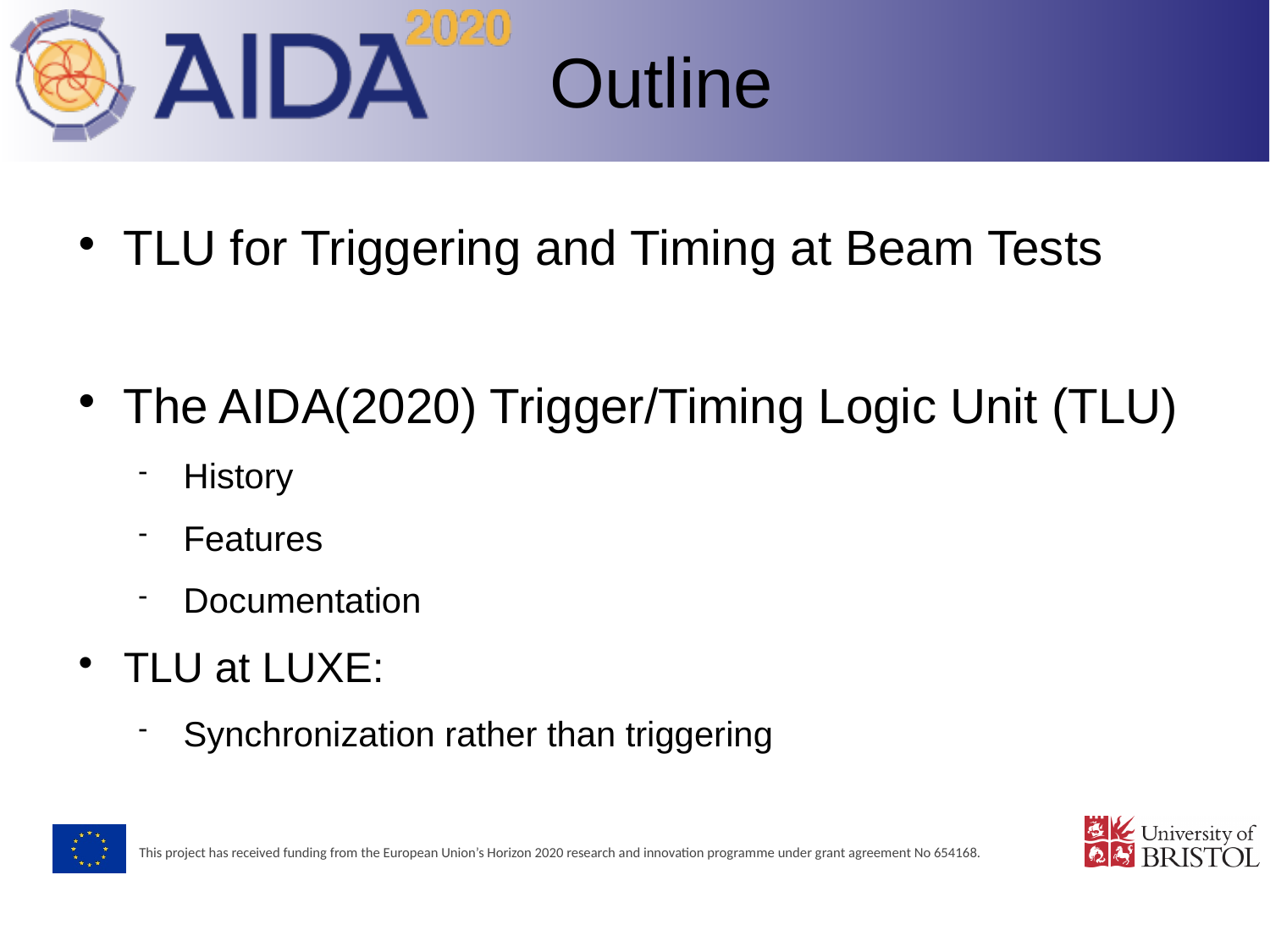

Outline
TLU for Triggering and Timing at Beam Tests

The AIDA(2020) Trigger/Timing Logic Unit (TLU)
History
Features
Documentation
TLU at LUXE:
Synchronization rather than triggering